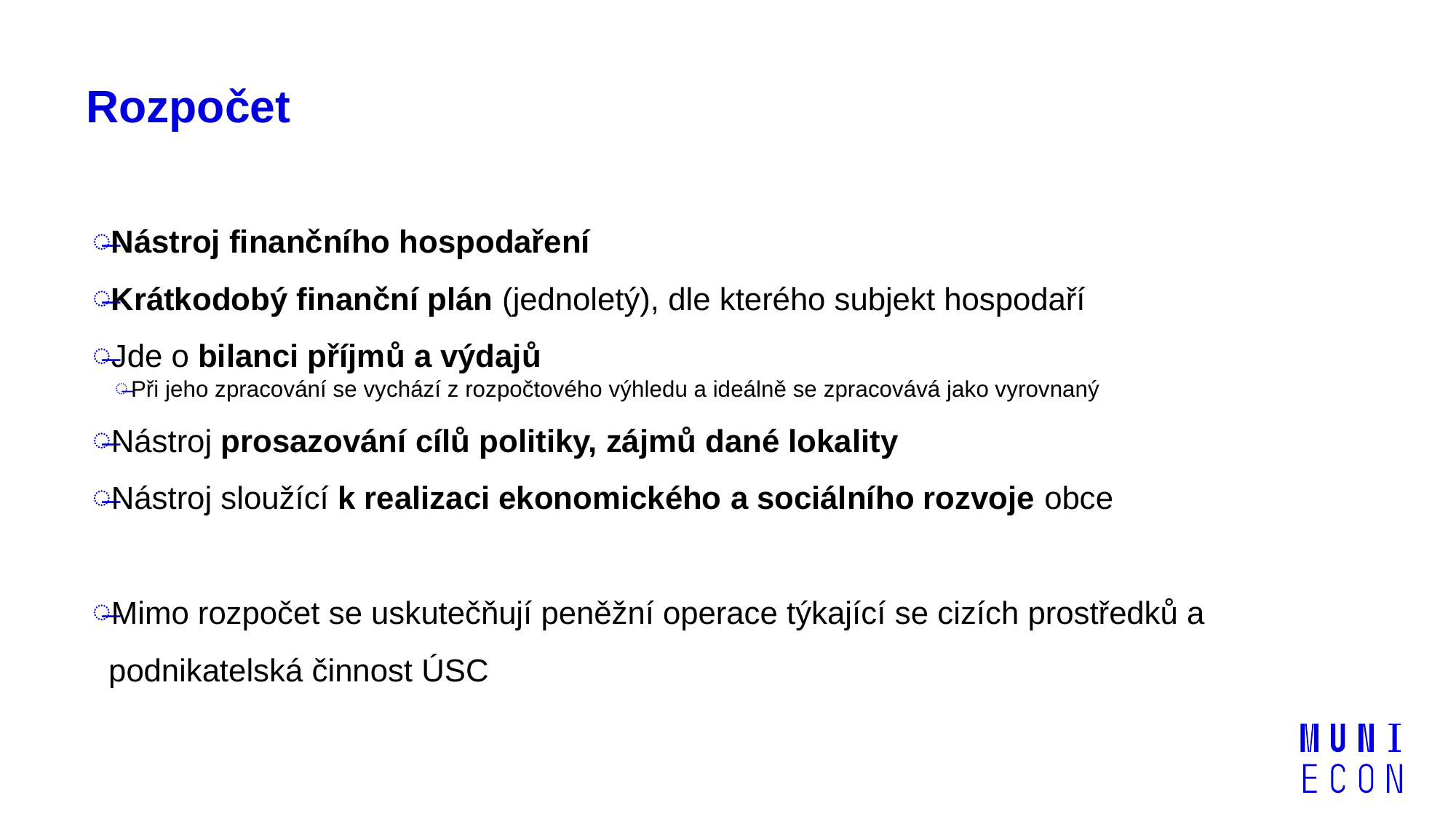

# Rozpočet
Nástroj finančního hospodaření
Krátkodobý finanční plán (jednoletý), dle kterého subjekt hospodaří
Jde o bilanci příjmů a výdajů
Při jeho zpracování se vychází z rozpočtového výhledu a ideálně se zpracovává jako vyrovnaný
Nástroj prosazování cílů politiky, zájmů dané lokality
Nástroj sloužící k realizaci ekonomického a sociálního rozvoje obce

Mimo rozpočet se uskutečňují peněžní operace týkající se cizích prostředků a podnikatelská činnost ÚSC